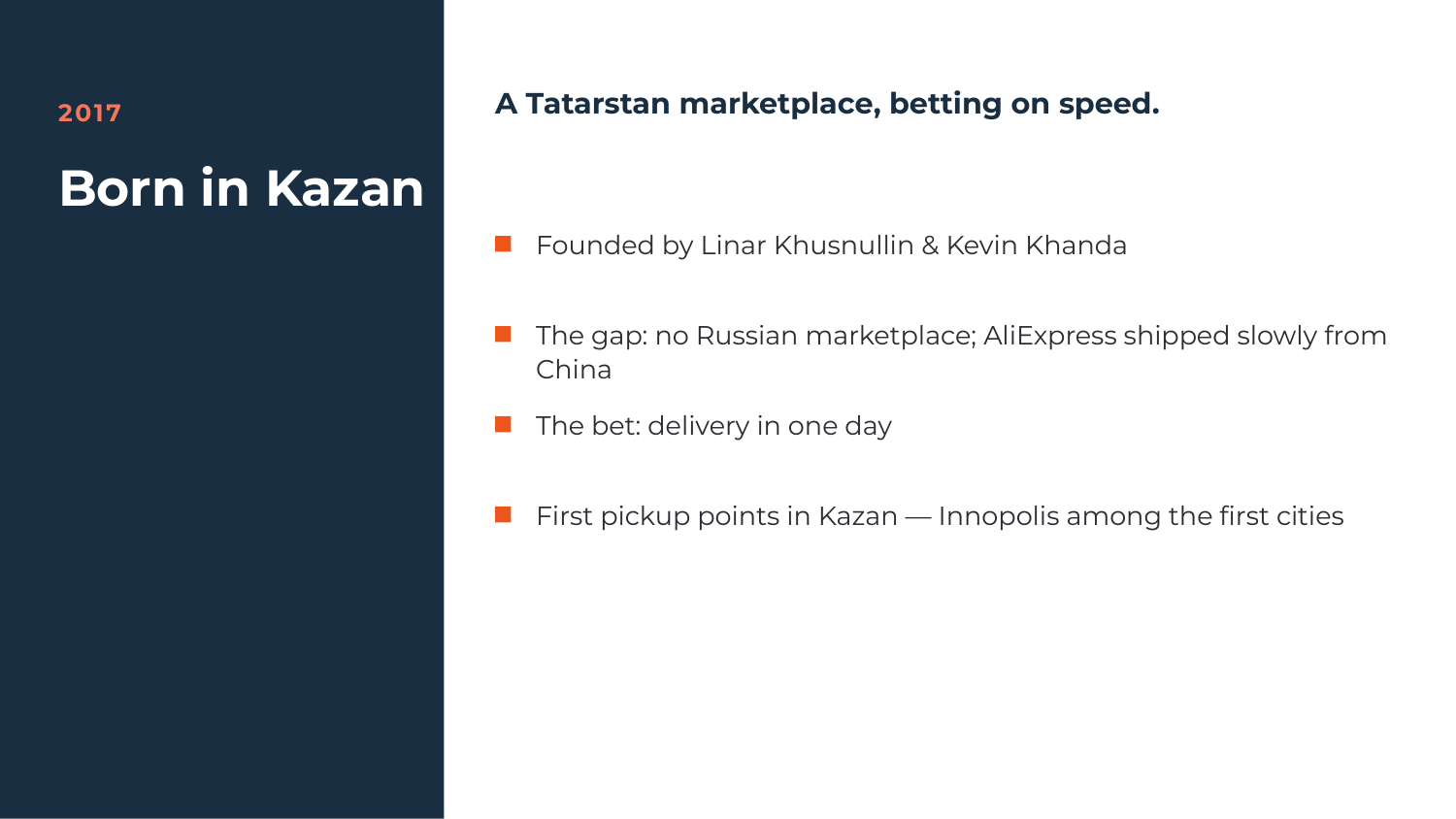

A Tatarstan marketplace, betting on speed.
2017
Born in Kazan
Founded by Linar Khusnullin & Kevin Khanda

The gap: no Russian marketplace; AliExpress shipped slowly from China

The bet: delivery in one day

First pickup points in Kazan — Innopolis among the first cities